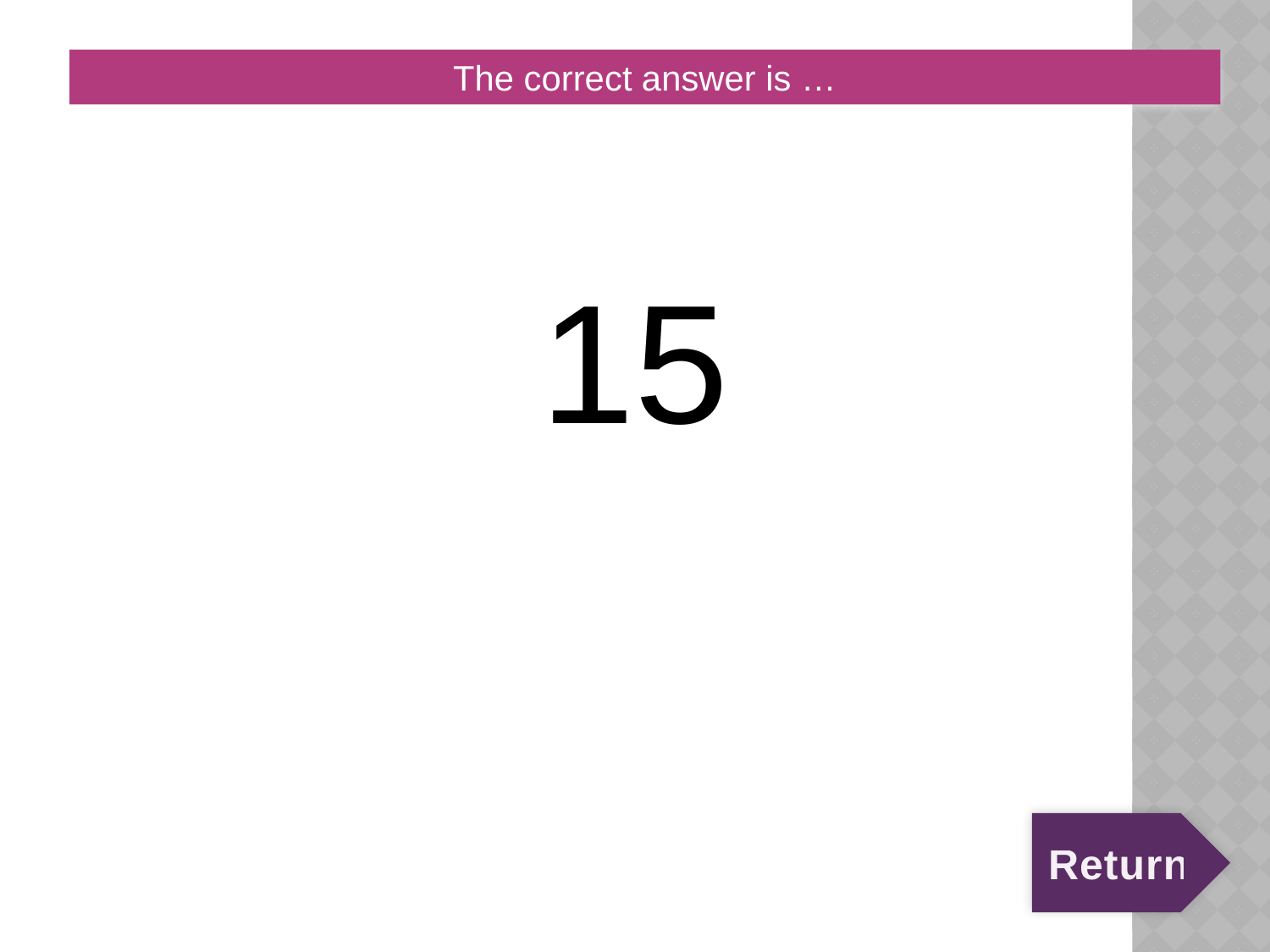

# 2:10:A
The correct answer is …
15
Return